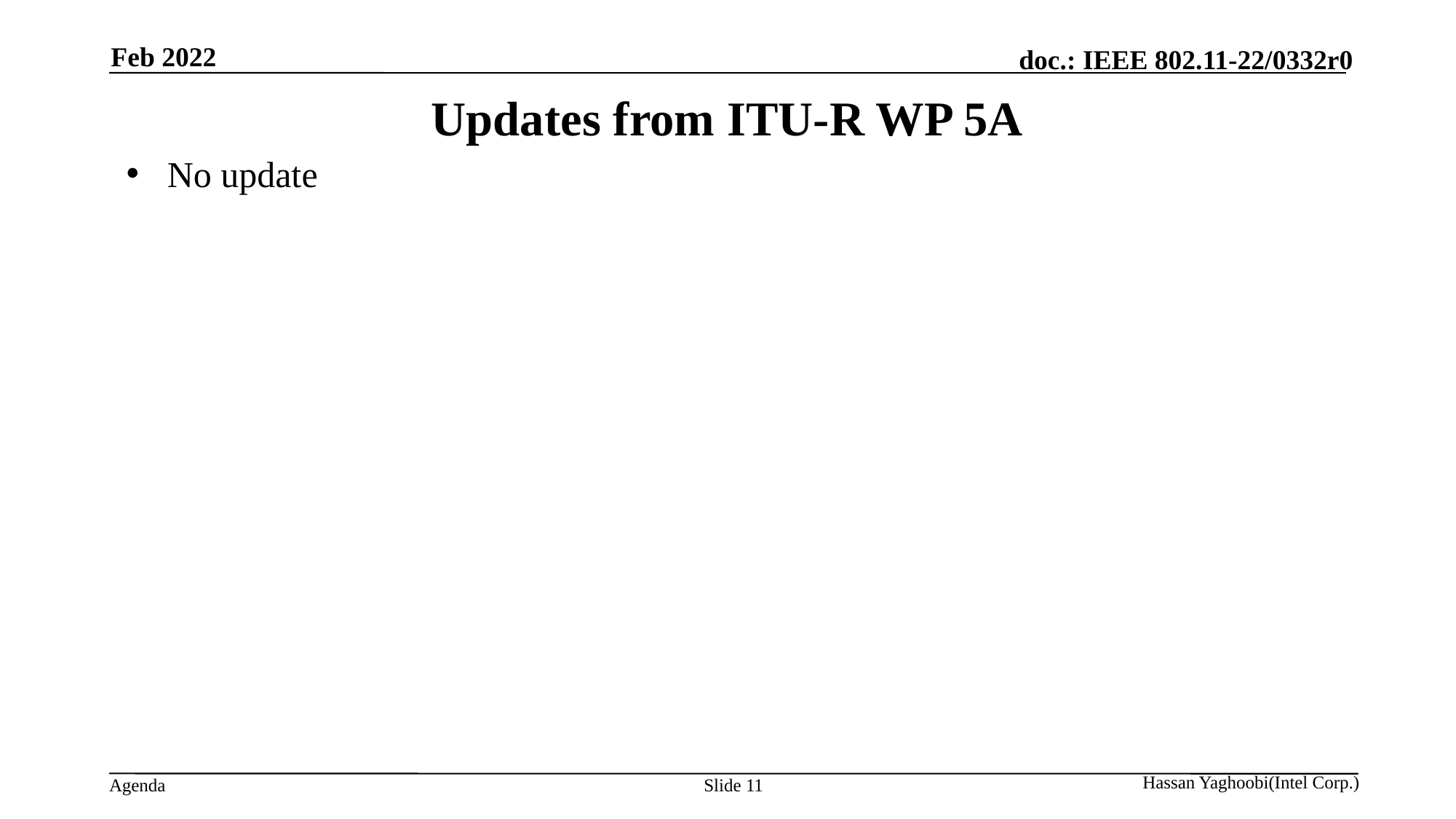

Feb 2022
# Updates from ITU-R WP 5A
No update

Slide 11
Hassan Yaghoobi(Intel Corp.)